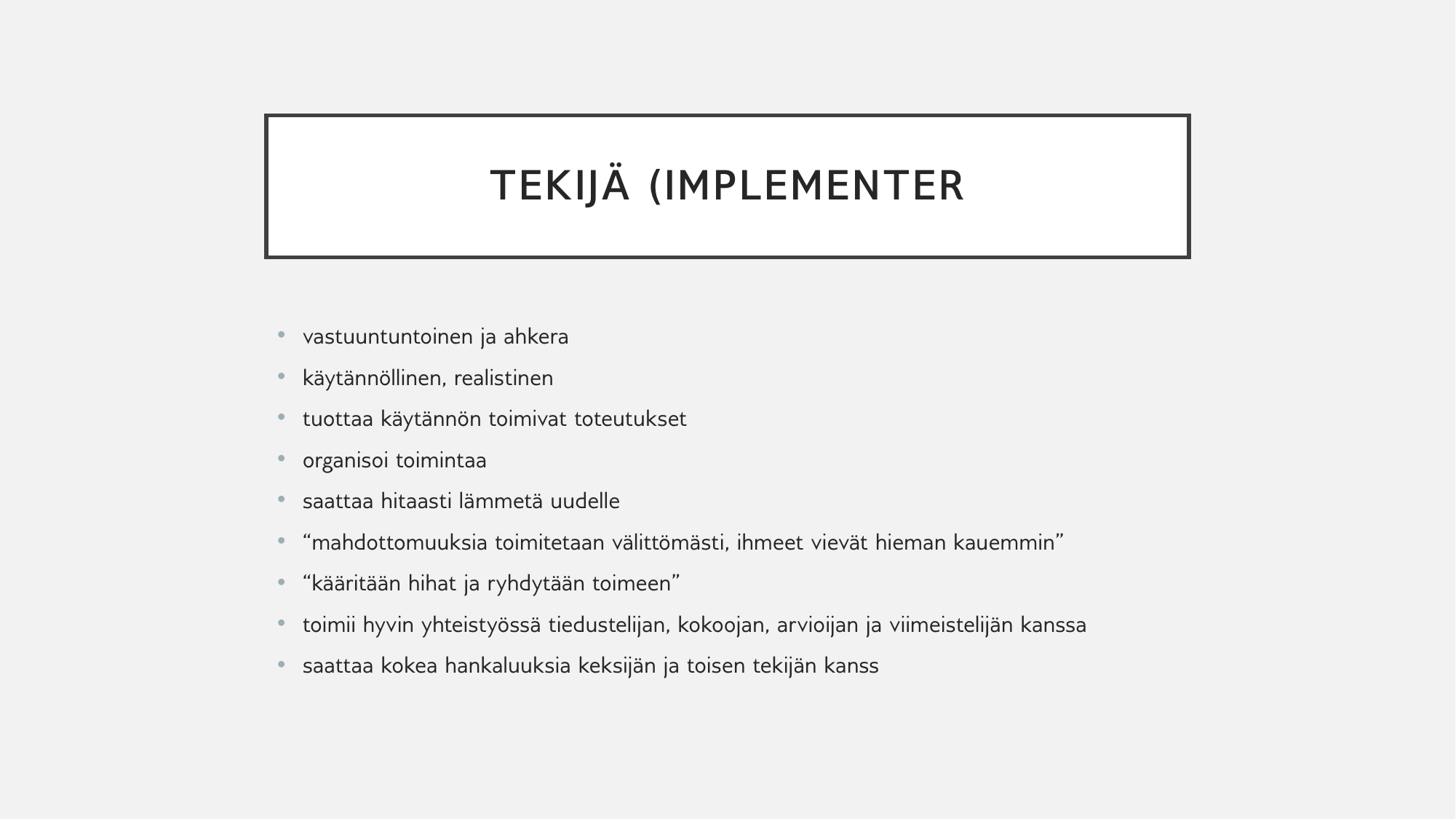

# Tekijä (Implementer
vastuuntuntoinen ja ahkera
käytännöllinen, realistinen
tuottaa käytännön toimivat toteutukset
organisoi toimintaa
saattaa hitaasti lämmetä uudelle
“mahdottomuuksia toimitetaan välittömästi, ihmeet vievät hieman kauemmin”
“kääritään hihat ja ryhdytään toimeen”
toimii hyvin yhteistyössä tiedustelijan, kokoojan, arvioijan ja viimeistelijän kanssa
saattaa kokea hankaluuksia keksijän ja toisen tekijän kanss